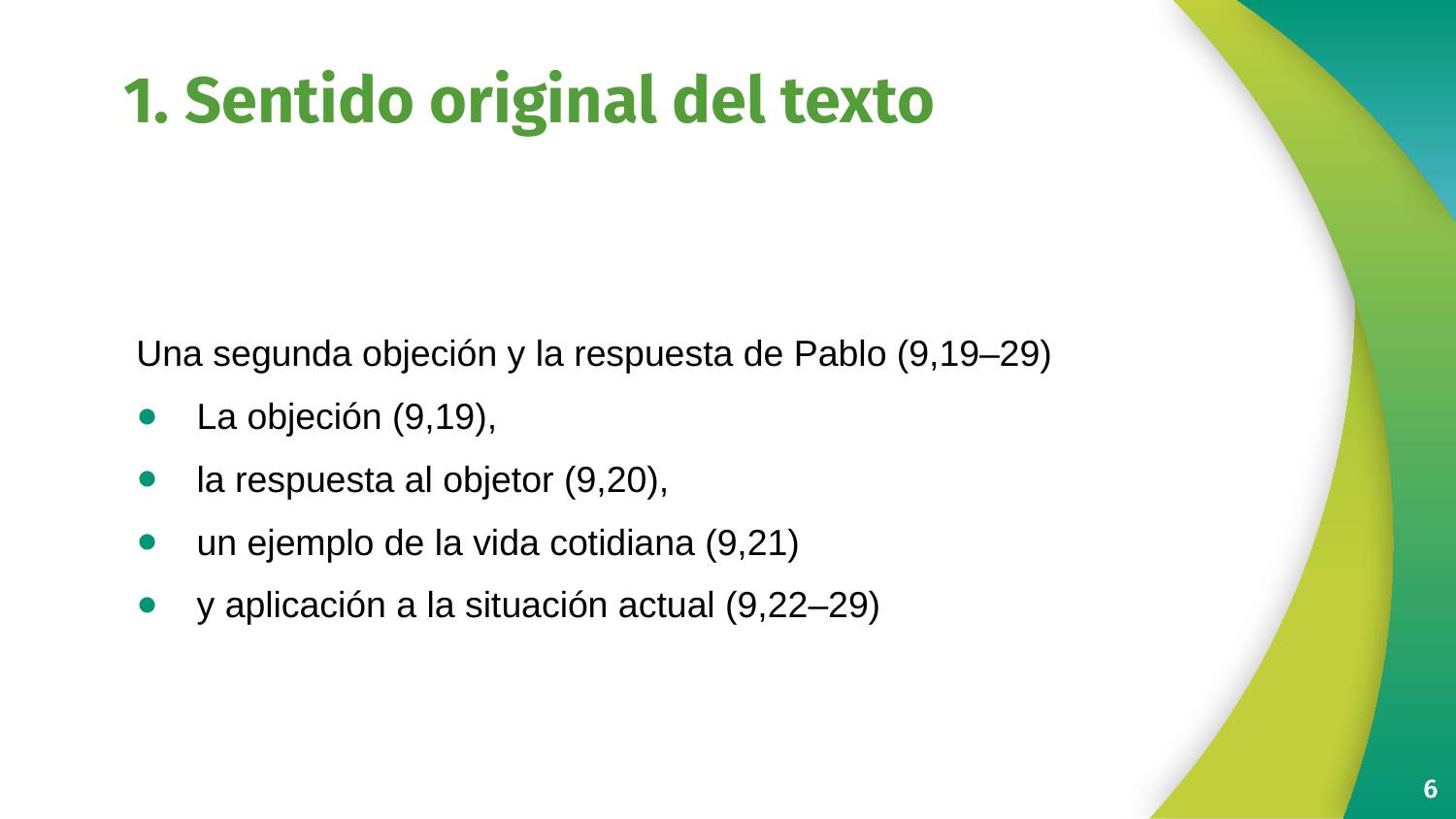

# 1. Sentido original del texto
Una segunda objeción y la respuesta de Pablo (9,19–29)
La objeción (9,19),
la respuesta al objetor (9,20),
un ejemplo de la vida cotidiana (9,21)
y aplicación a la situación actual (9,22–29)
6